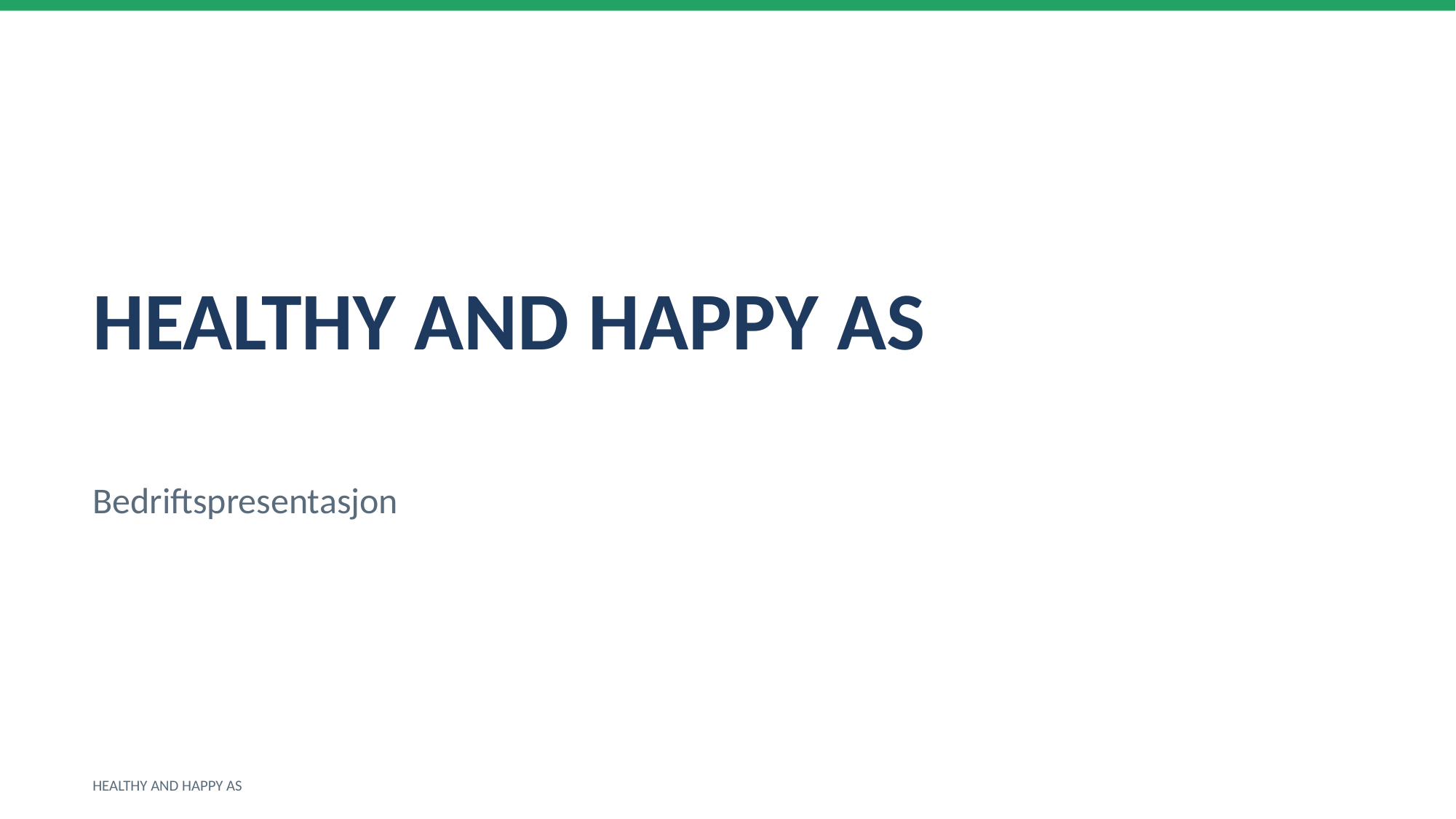

HEALTHY AND HAPPY AS
Bedriftspresentasjon
HEALTHY AND HAPPY AS